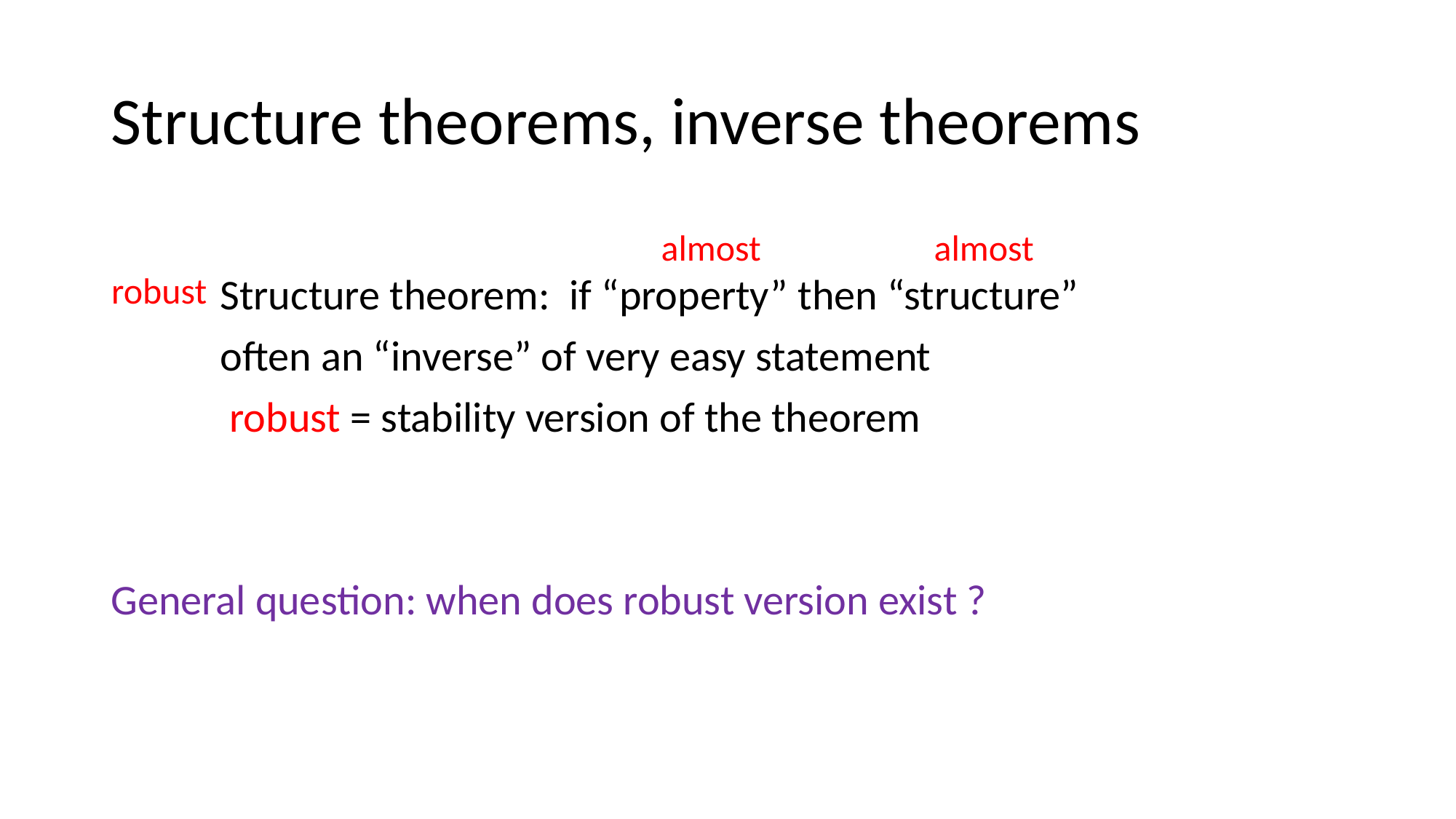

# Structure theorems, inverse theorems

	Structure theorem:  if “property” then “structure”
	often an “inverse” of very easy statement
	 robust = stability version of the theorem

General question: when does robust version exist ?
almost
almost
robust